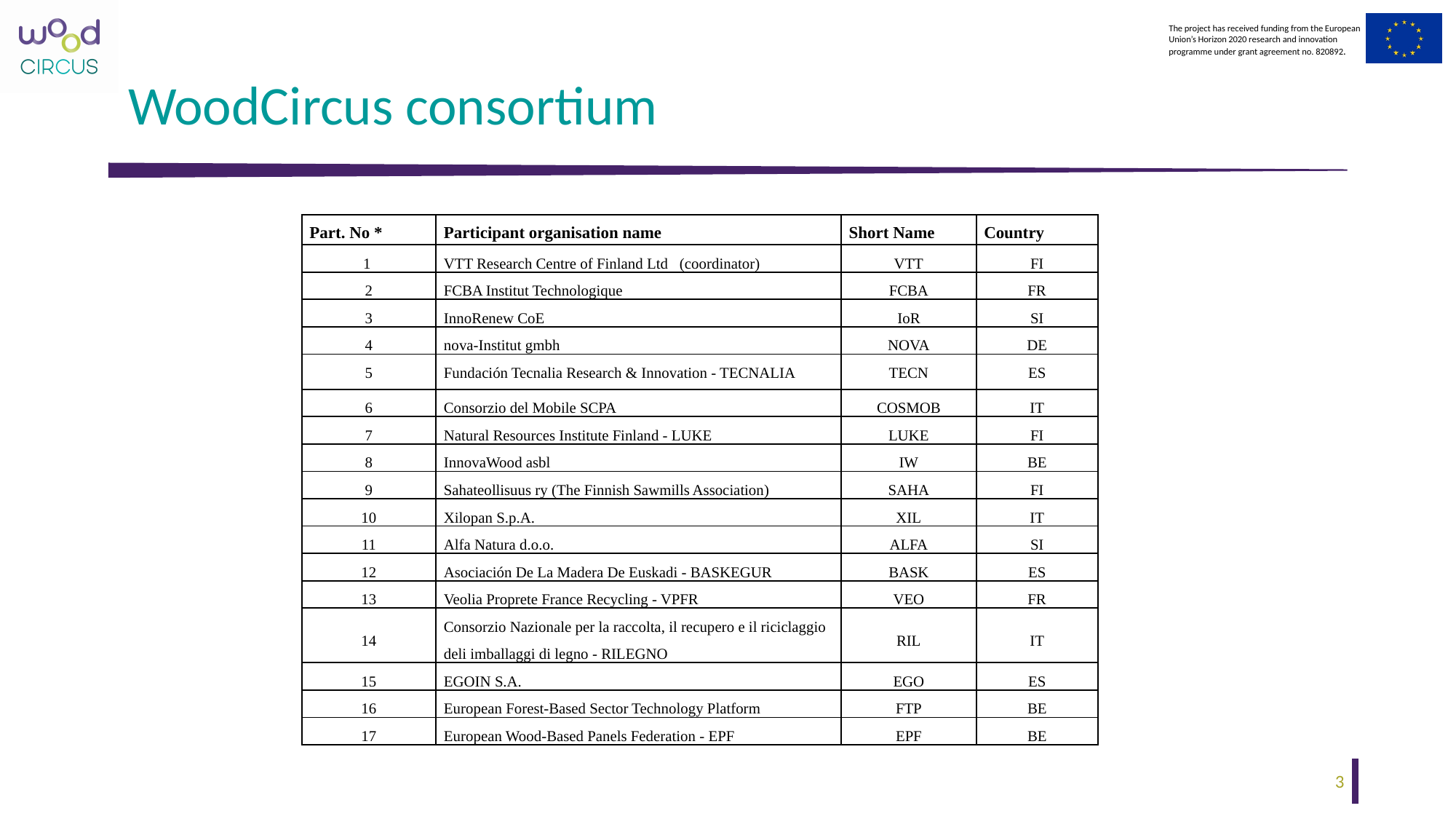

# WoodCircus consortium
| Part. No \* | Participant organisation name | Short Name | Country |
| --- | --- | --- | --- |
| 1 | VTT Research Centre of Finland Ltd (coordinator) | VTT | FI |
| 2 | FCBA Institut Technologique | FCBA | FR |
| 3 | InnoRenew CoE | IoR | SI |
| 4 | nova-Institut gmbh | NOVA | DE |
| 5 | Fundación Tecnalia Research & Innovation - TECNALIA | TECN | ES |
| 6 | Consorzio del Mobile SCPA | COSMOB | IT |
| 7 | Natural Resources Institute Finland - LUKE | LUKE | FI |
| 8 | InnovaWood asbl | IW | BE |
| 9 | Sahateollisuus ry (The Finnish Sawmills Association) | SAHA | FI |
| 10 | Xilopan S.p.A. | XIL | IT |
| 11 | Alfa Natura d.o.o. | ALFA | SI |
| 12 | Asociación De La Madera De Euskadi - BASKEGUR | BASK | ES |
| 13 | Veolia Proprete France Recycling - VPFR | VEO | FR |
| 14 | Consorzio Nazionale per la raccolta, il recupero e il riciclaggio deli imballaggi di legno - RILEGNO | RIL | IT |
| 15 | EGOIN S.A. | EGO | ES |
| 16 | European Forest-Based Sector Technology Platform | FTP | BE |
| 17 | European Wood-Based Panels Federation - EPF | EPF | BE |
3